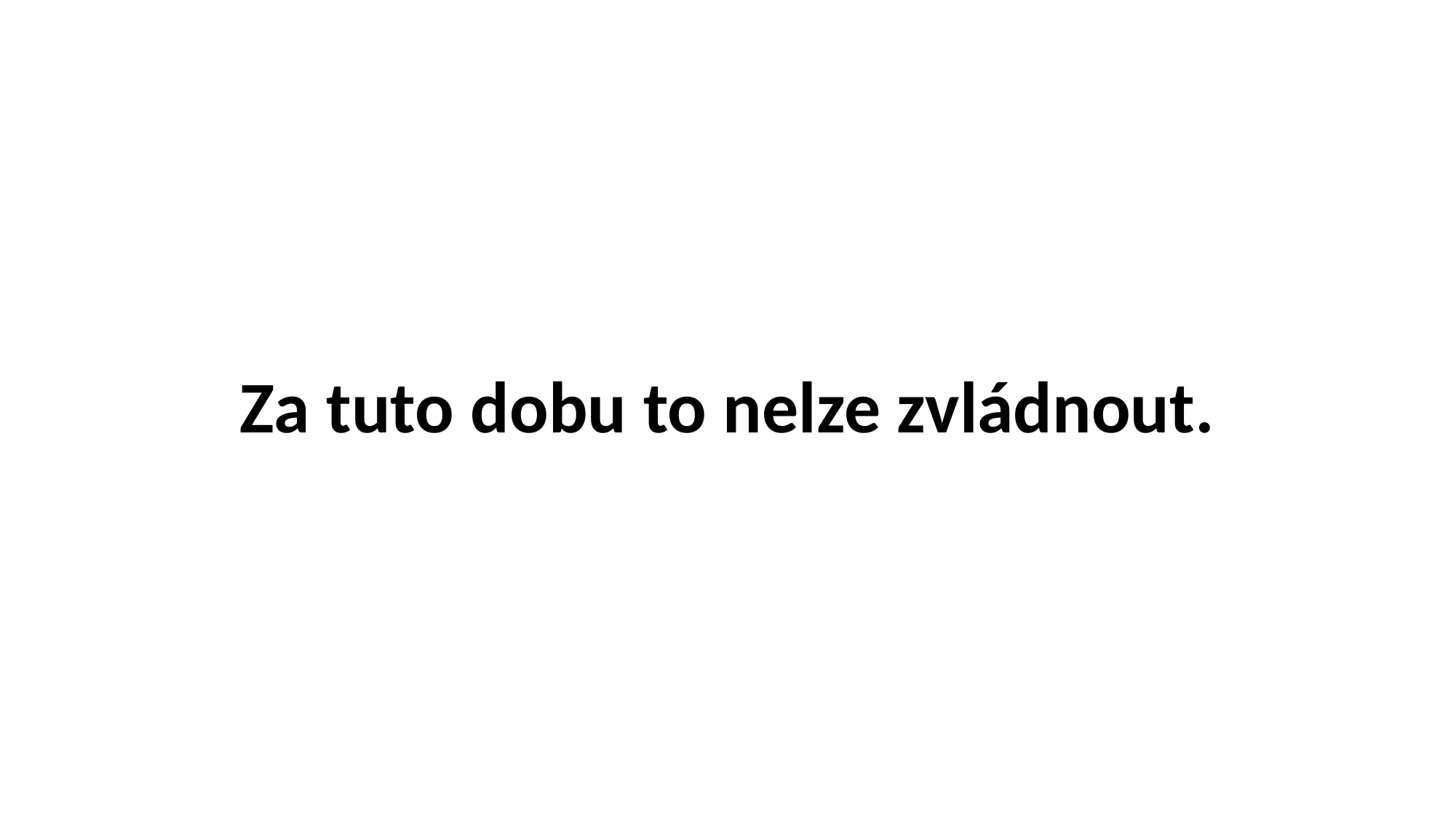

# Za tuto dobu to nelze zvládnout.